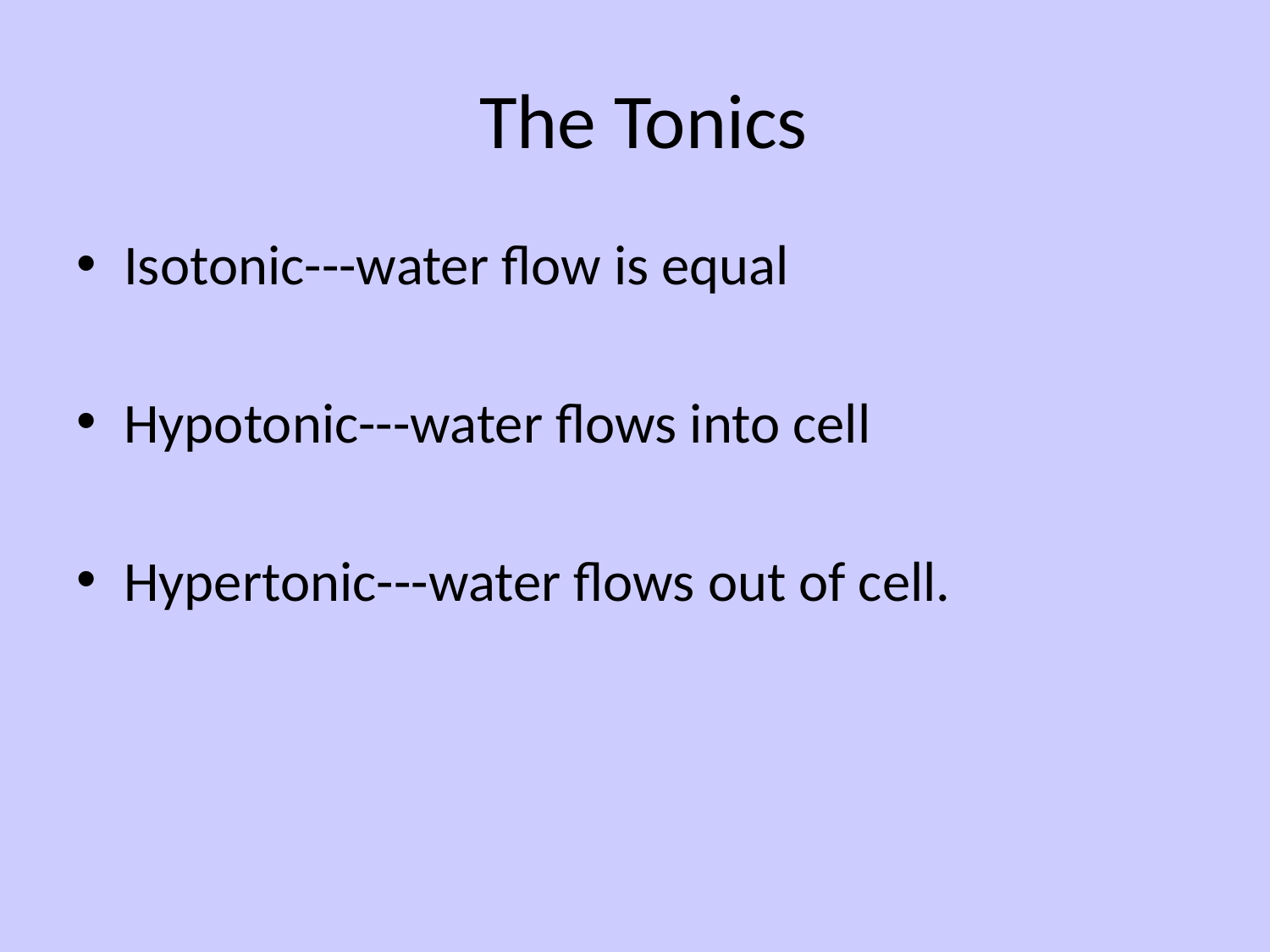

# The Tonics
Isotonic---water flow is equal

Hypotonic---water flows into cell

Hypertonic---water flows out of cell.